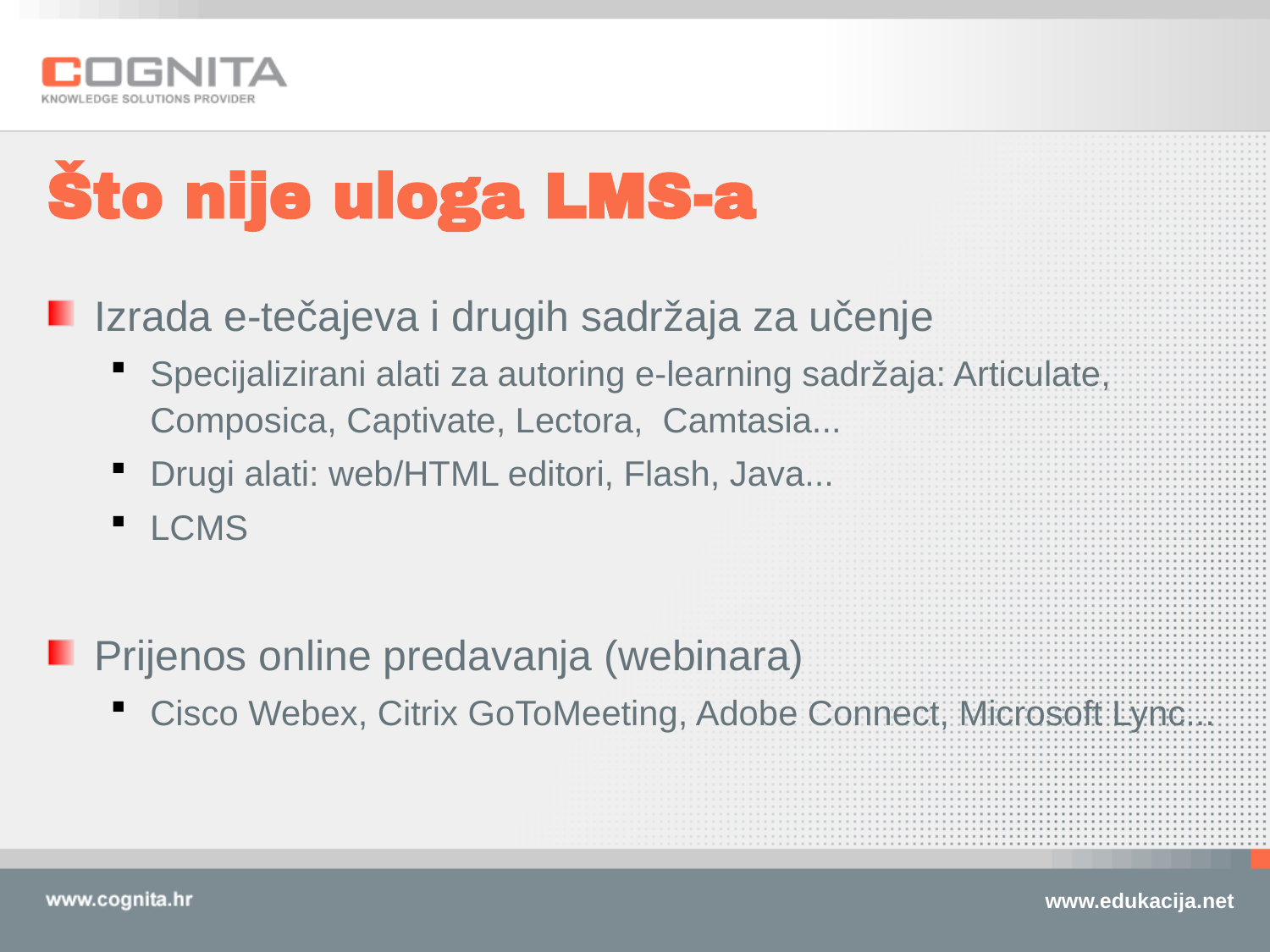

# Što nije uloga LMS-a
Izrada e-tečajeva i drugih sadržaja za učenje
Specijalizirani alati za autoring e-learning sadržaja: Articulate, Composica, Captivate, Lectora,  Camtasia...
Drugi alati: web/HTML editori, Flash, Java...
LCMS

Prijenos online predavanja (webinara)
Cisco Webex, Citrix GoToMeeting, Adobe Connect, Microsoft Lync...